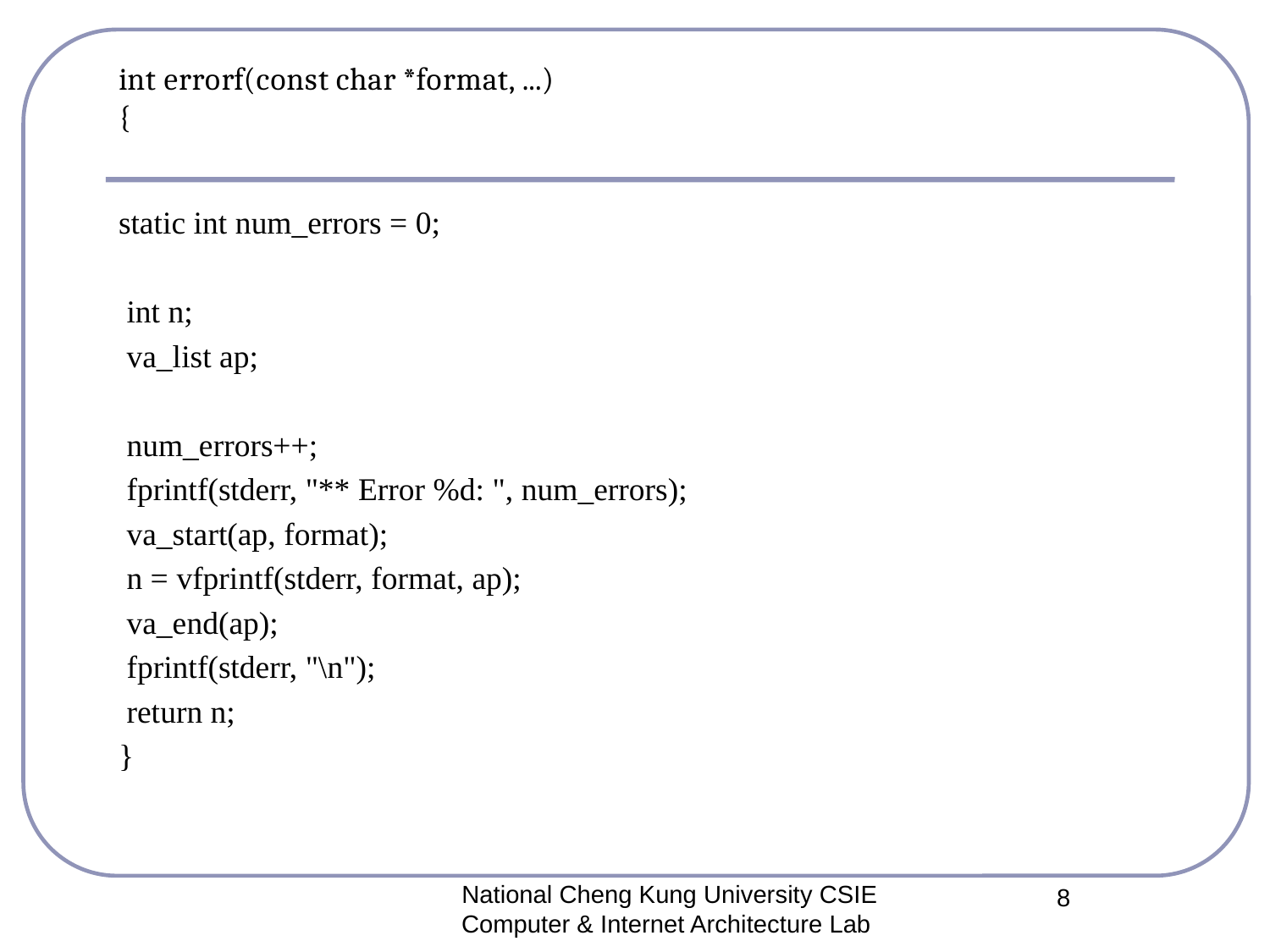

# int errorf(const char *format, ...) {
static int num_errors = 0;

 int n;
 va_list ap;

 num_errors++;
 fprintf(stderr, "** Error %d: ", num_errors);
 va_start(ap, format);
 n = vfprintf(stderr, format, ap);
 va_end(ap);
 fprintf(stderr, "\n");
 return n;
}
National Cheng Kung University CSIE Computer & Internet Architecture Lab
8